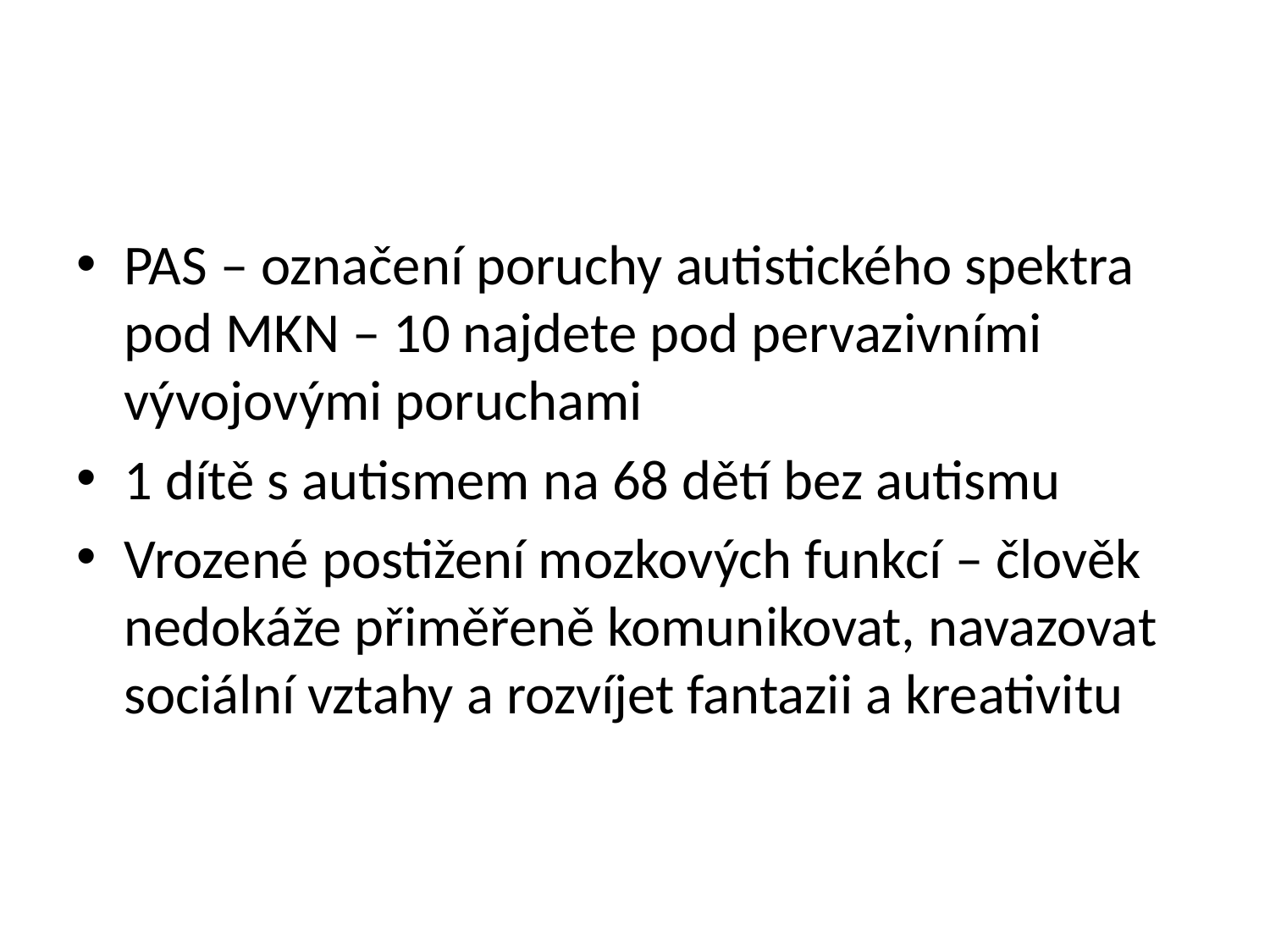

#
PAS – označení poruchy autistického spektra pod MKN – 10 najdete pod pervazivními vývojovými poruchami
1 dítě s autismem na 68 dětí bez autismu
Vrozené postižení mozkových funkcí – člověk nedokáže přiměřeně komunikovat, navazovat sociální vztahy a rozvíjet fantazii a kreativitu